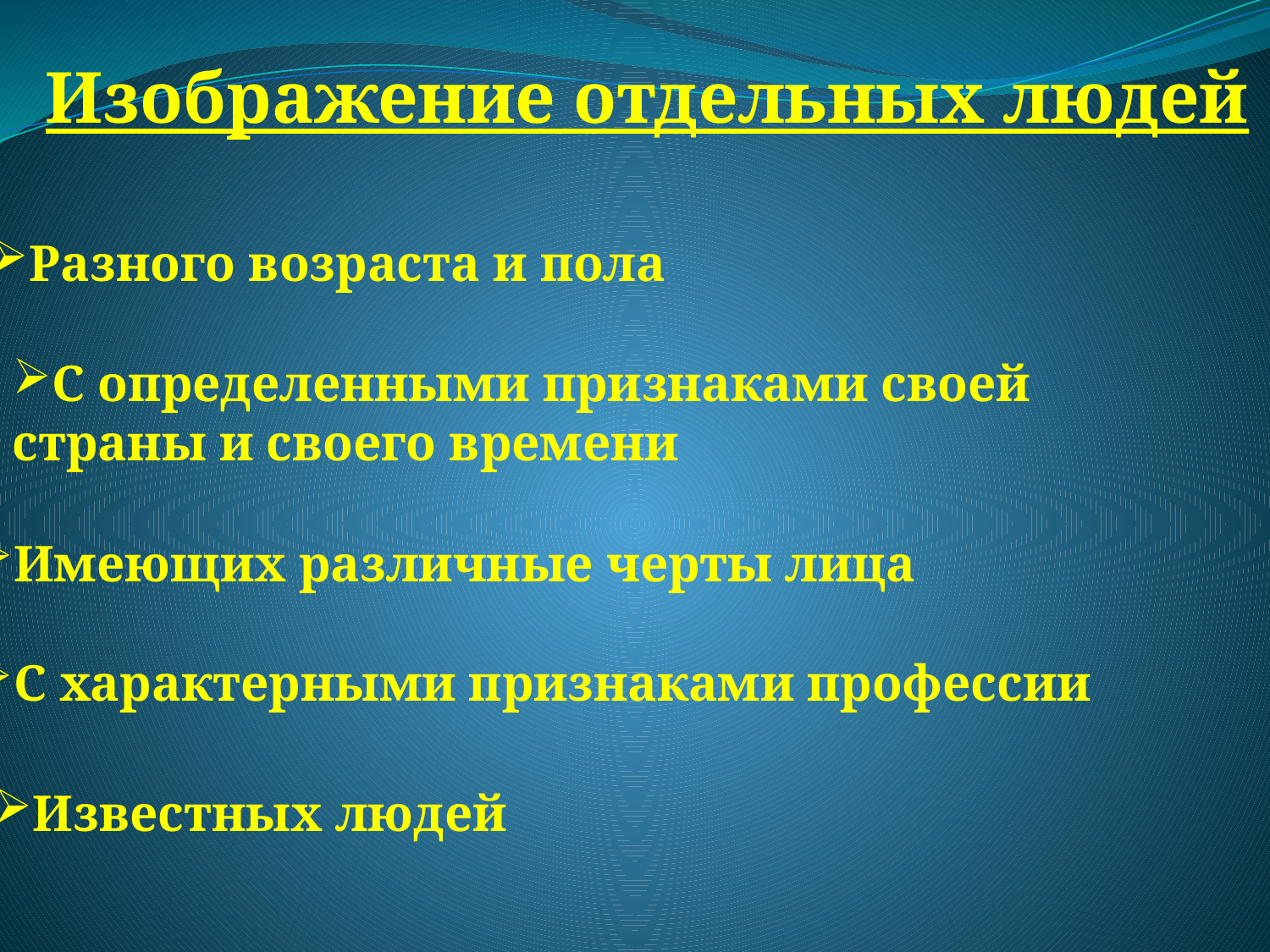

Изображение отдельных людей
Разного возраста и пола
С определенными признаками своей страны и своего времени
Имеющих различные черты лица
С характерными признаками профессии
Известных людей